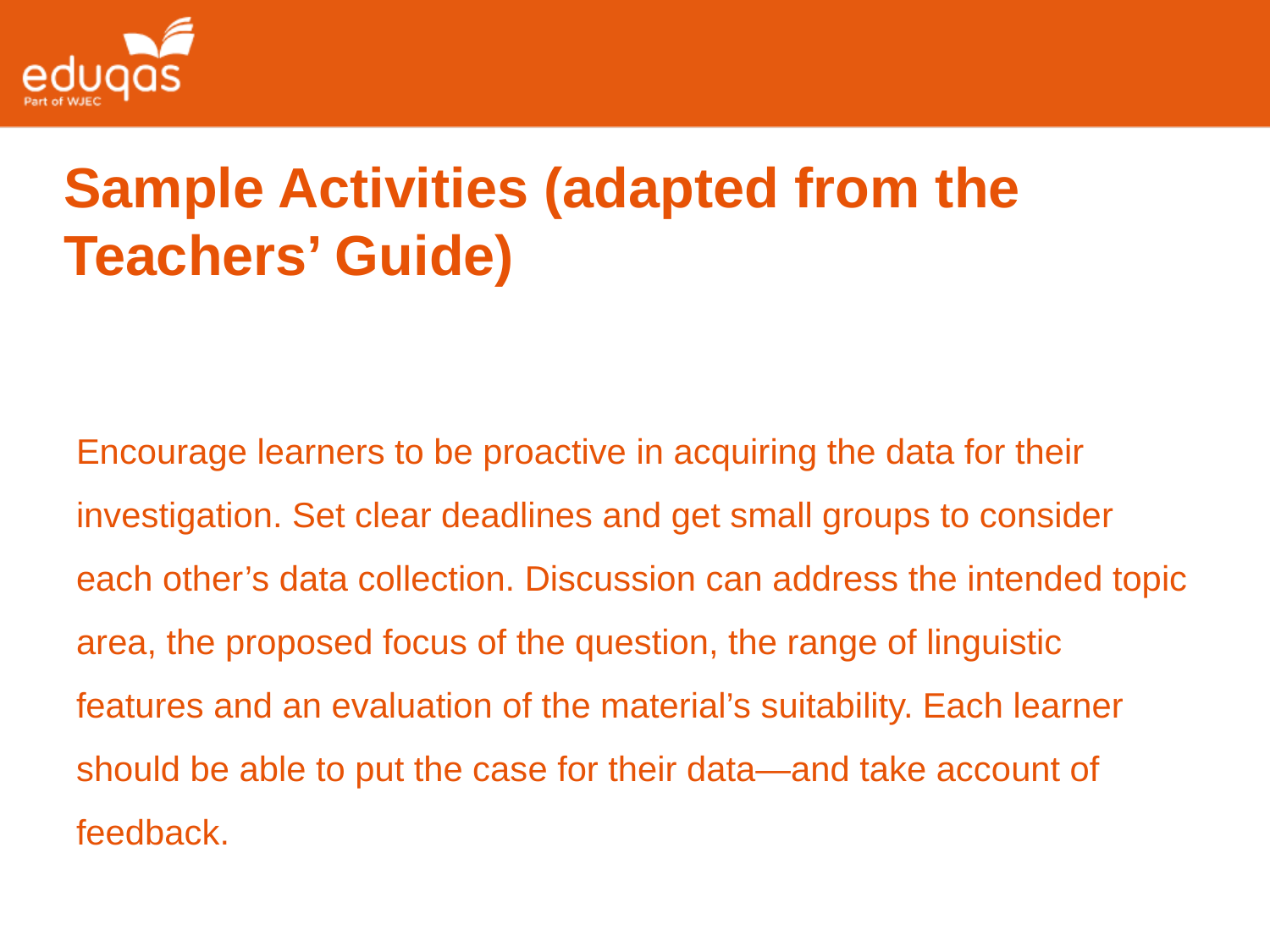

Sample Activities (adapted from the Teachers’ Guide)
Encourage learners to be proactive in acquiring the data for their investigation. Set clear deadlines and get small groups to consider each other’s data collection. Discussion can address the intended topic area, the proposed focus of the question, the range of linguistic features and an evaluation of the material’s suitability. Each learner should be able to put the case for their data—and take account of feedback.